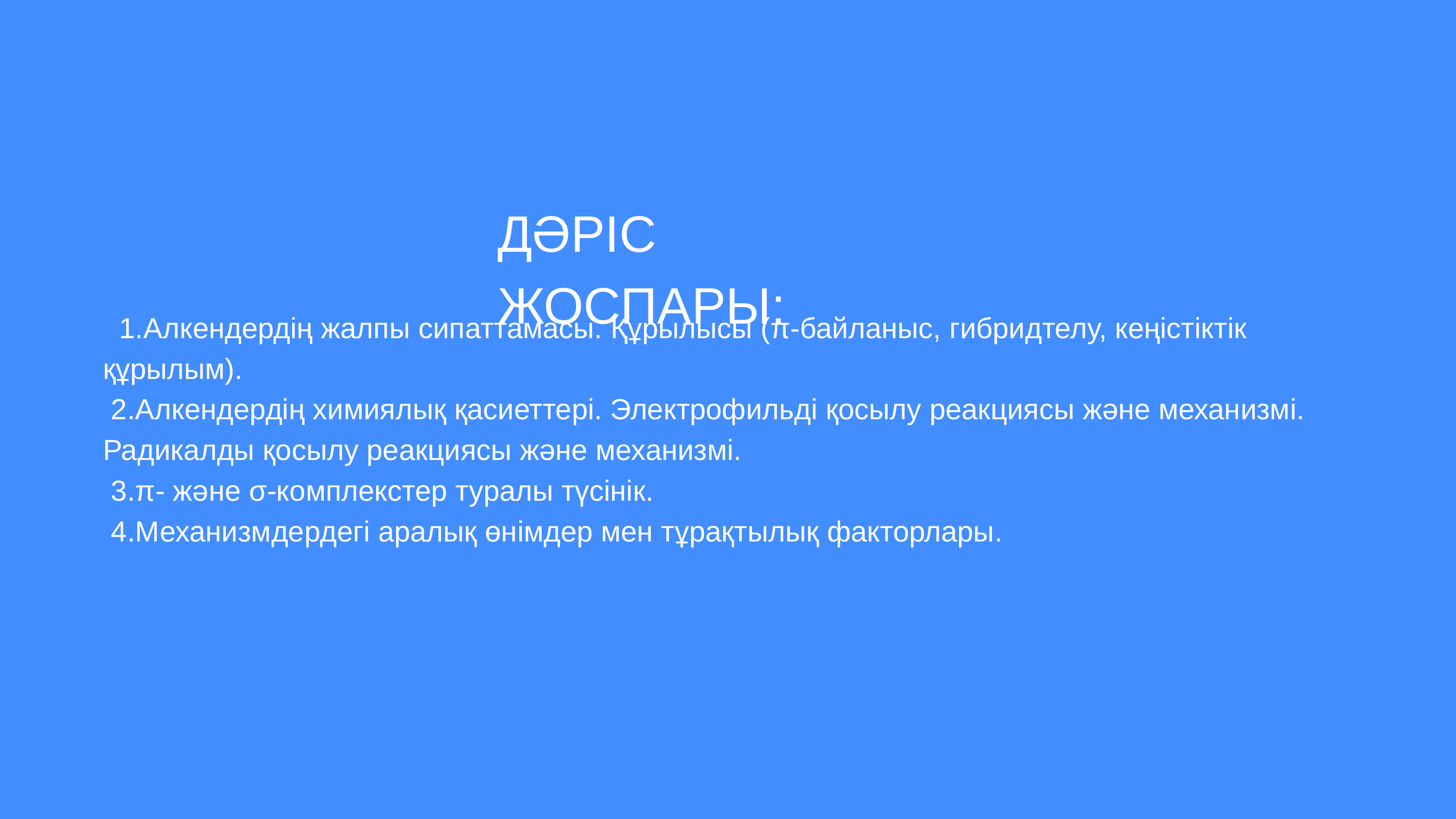

ДӘРІС ЖОСПАРЫ:
  1.Алкендердің жалпы сипаттамасы. Құрылысы (π-байланыс, гибридтелу, кеңістіктік құрылым).
 2.Алкендердің химиялық қасиеттері. Электрофильді қосылу реакциясы және механизмі. Радикалды қосылу реакциясы және механизмі.
 3.π- және σ-комплекстер туралы түсінік.
 4.Механизмдердегі аралық өнімдер мен тұрақтылық факторлары.